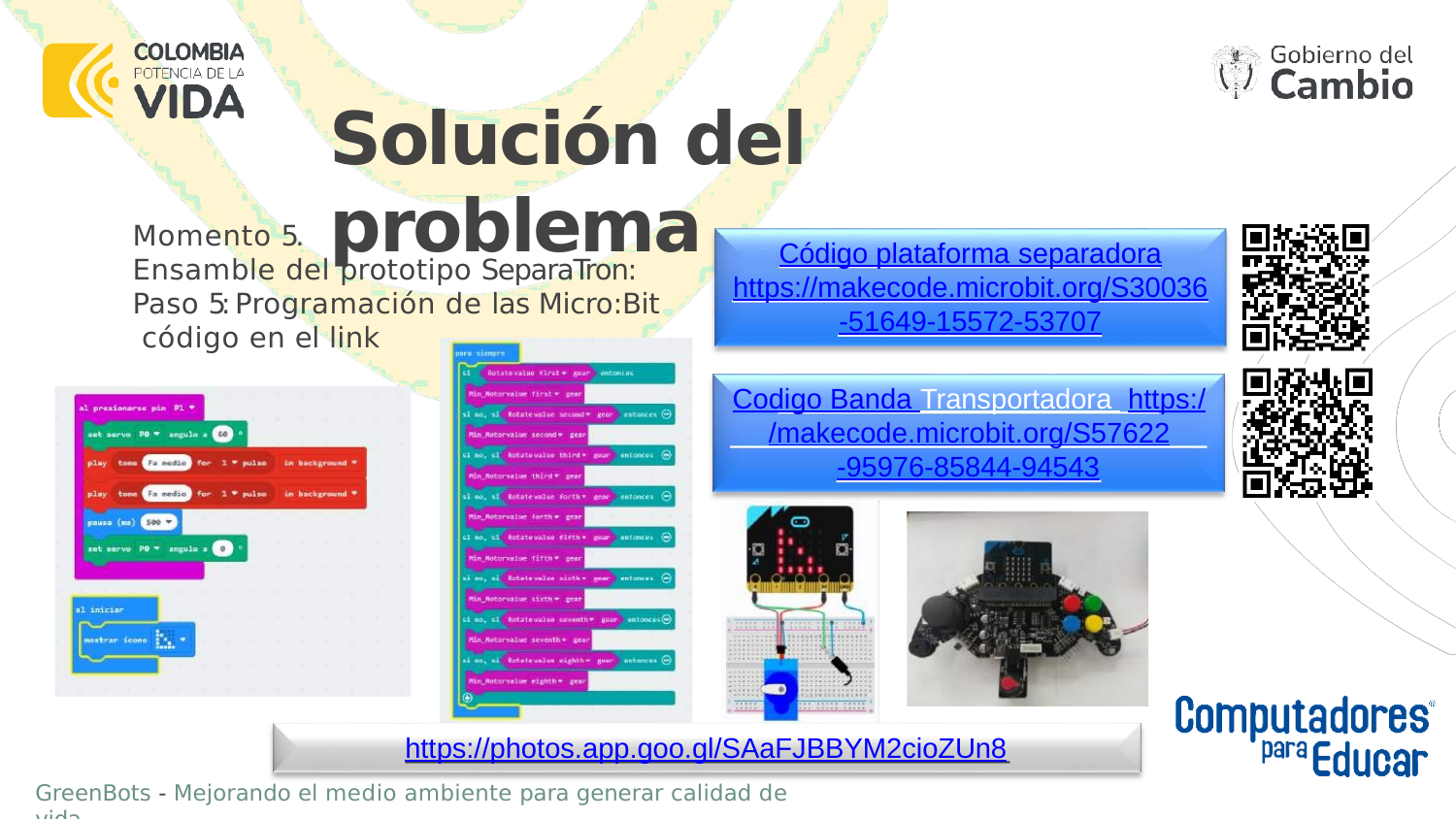

# Solución del problema
Momento 5.
Ensamble del prototipo SeparaTron:  Paso 5: Programación de las Micro:Bit  código en el link

Código plataforma separadora
https://makecode.microbit.org/S30036
-51649-15572-53707

Codigo Banda Transportadora  https://makecode.microbit.org/S57622
-95976-85844-94543

https://photos.app.goo.gl/SAaFJBBYM2cioZUn8
GreenBots - Mejorando el medio ambiente para generar calidad de vida